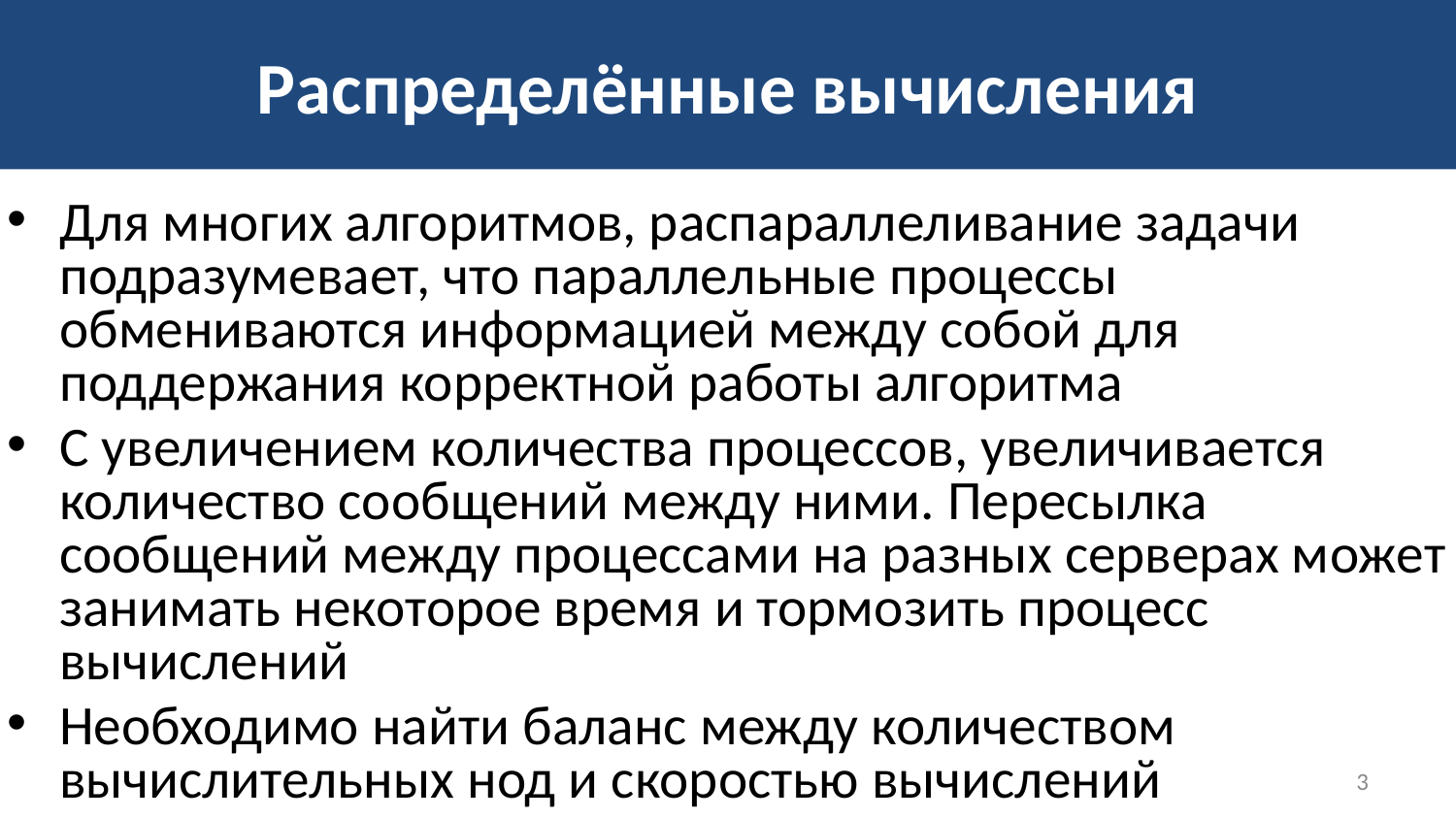

# Распределённые вычисления
Для многих алгоритмов, распараллеливание задачи подразумевает, что параллельные процессы обмениваются информацией между собой для поддержания корректной работы алгоритма
С увеличением количества процессов, увеличивается количество сообщений между ними. Пересылка сообщений между процессами на разных серверах может занимать некоторое время и тормозить процесс вычислений
Необходимо найти баланс между количеством вычислительных нод и скоростью вычислений
3